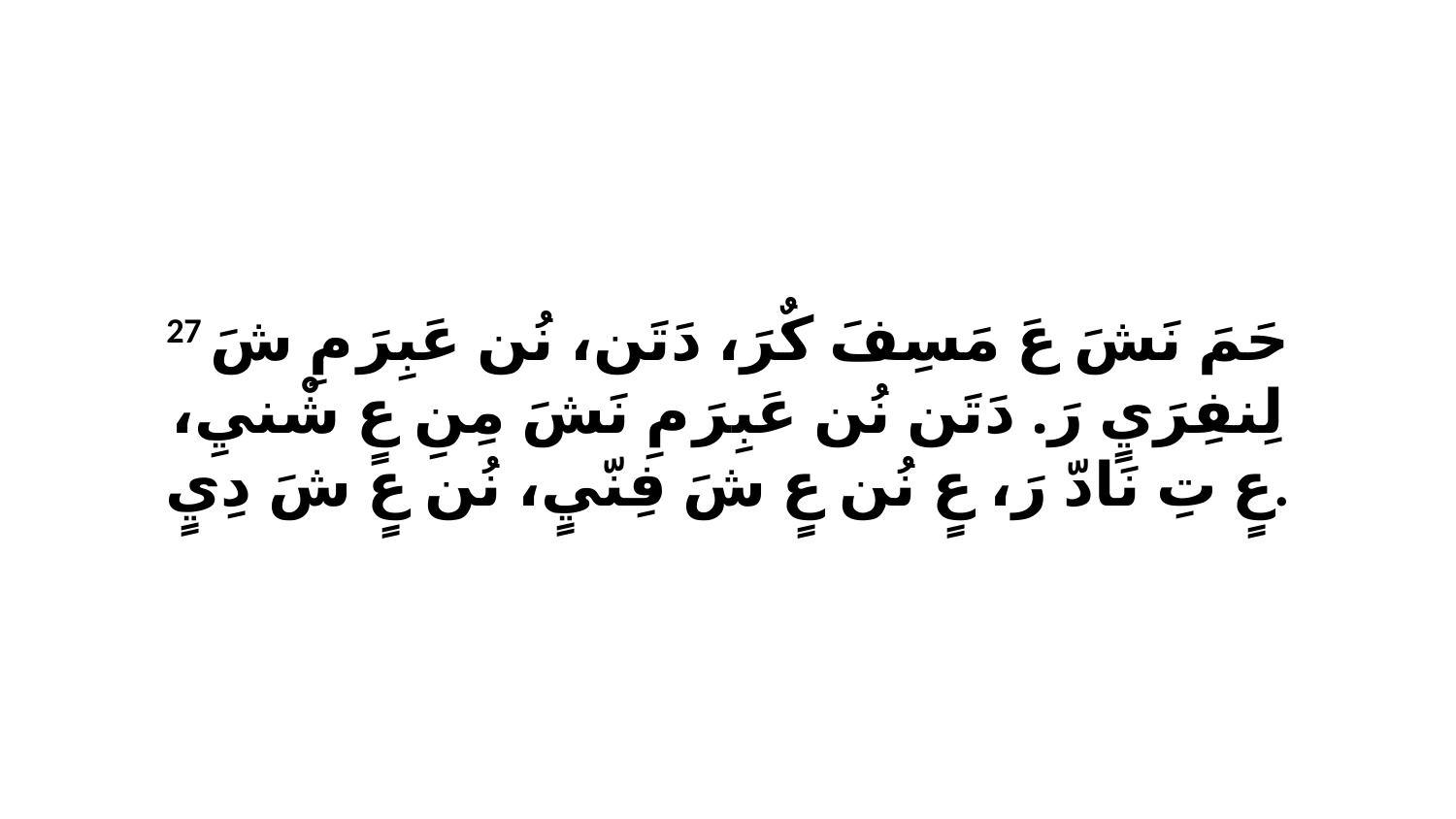

27 حَمَ نَشَ عَ مَسِفَ كٌرَ، دَتَن، نُن عَبِرَ مِ شَ لِنفِرَيٍ رَ. دَتَن نُن عَبِرَ مِ نَشَ مِنِ عٍ شْنيِ، عٍ تِ نَادّ رَ، عٍ نُن عٍ شَ فِنّيٍ، نُن عٍ شَ دِيٍ.